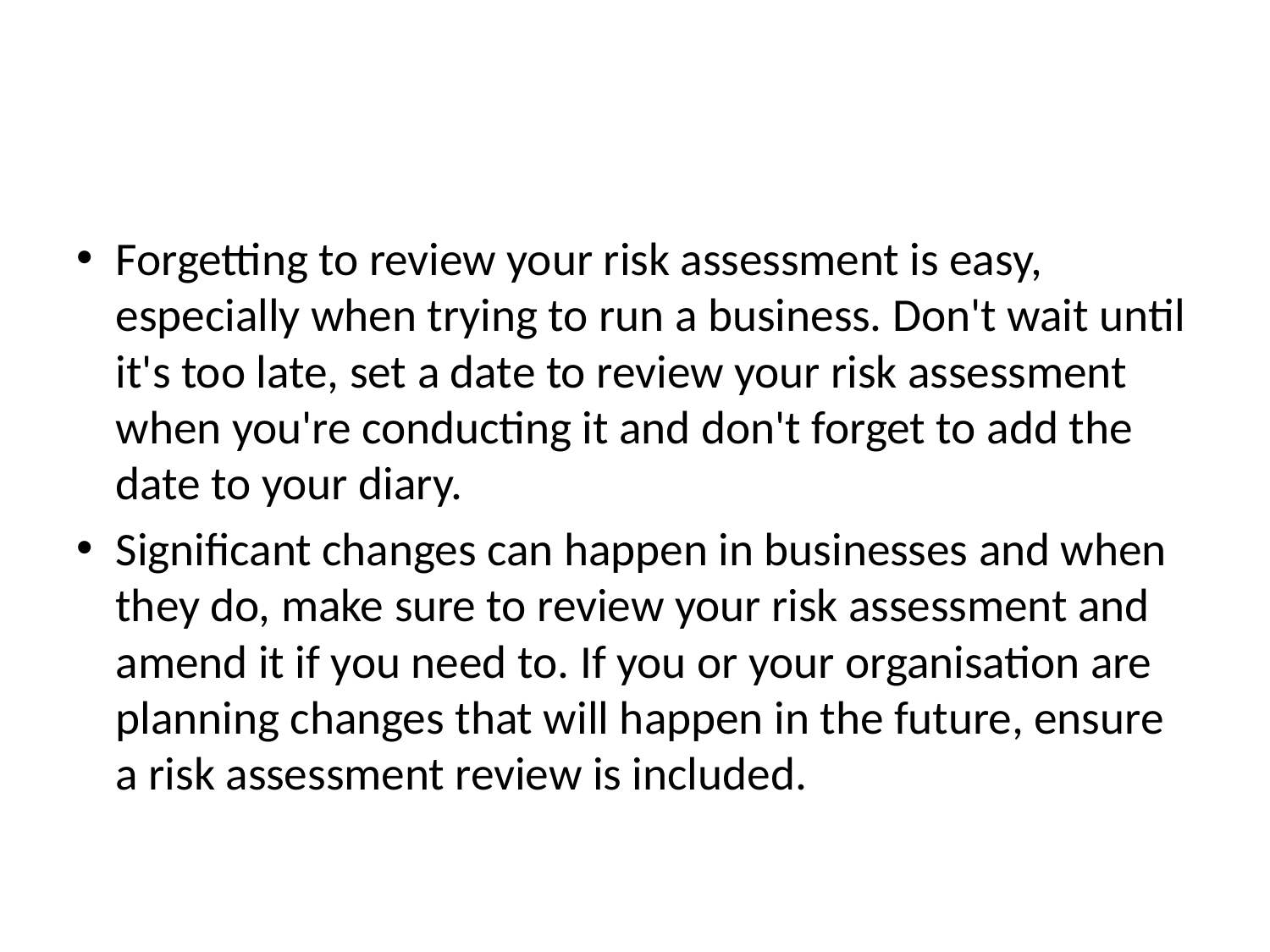

#
Forgetting to review your risk assessment is easy, especially when trying to run a business. Don't wait until it's too late, set a date to review your risk assessment when you're conducting it and don't forget to add the date to your diary.
Significant changes can happen in businesses and when they do, make sure to review your risk assessment and amend it if you need to. If you or your organisation are planning changes that will happen in the future, ensure a risk assessment review is included.